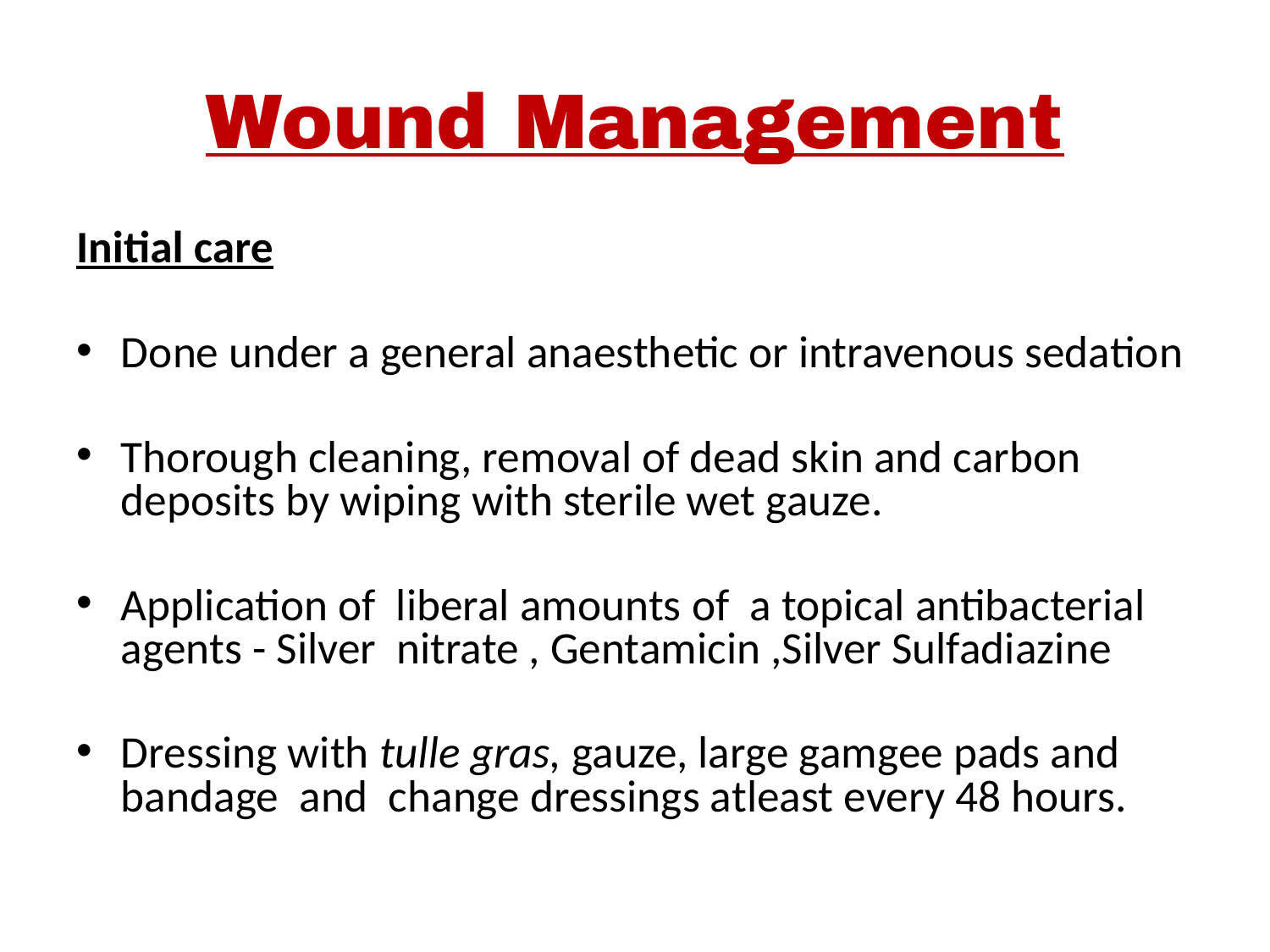

# Wound Management
Initial care

Done under a general anaesthetic or intravenous sedation

Thorough cleaning, removal of dead skin and carbon deposits by wiping with sterile wet gauze.

Application of  liberal amounts of  a topical antibacterial agents - Silver  nitrate , Gentamicin ,Silver Sulfadiazine

Dressing with tulle gras, gauze, large gamgee pads and bandage  and  change dressings atleast every 48 hours.